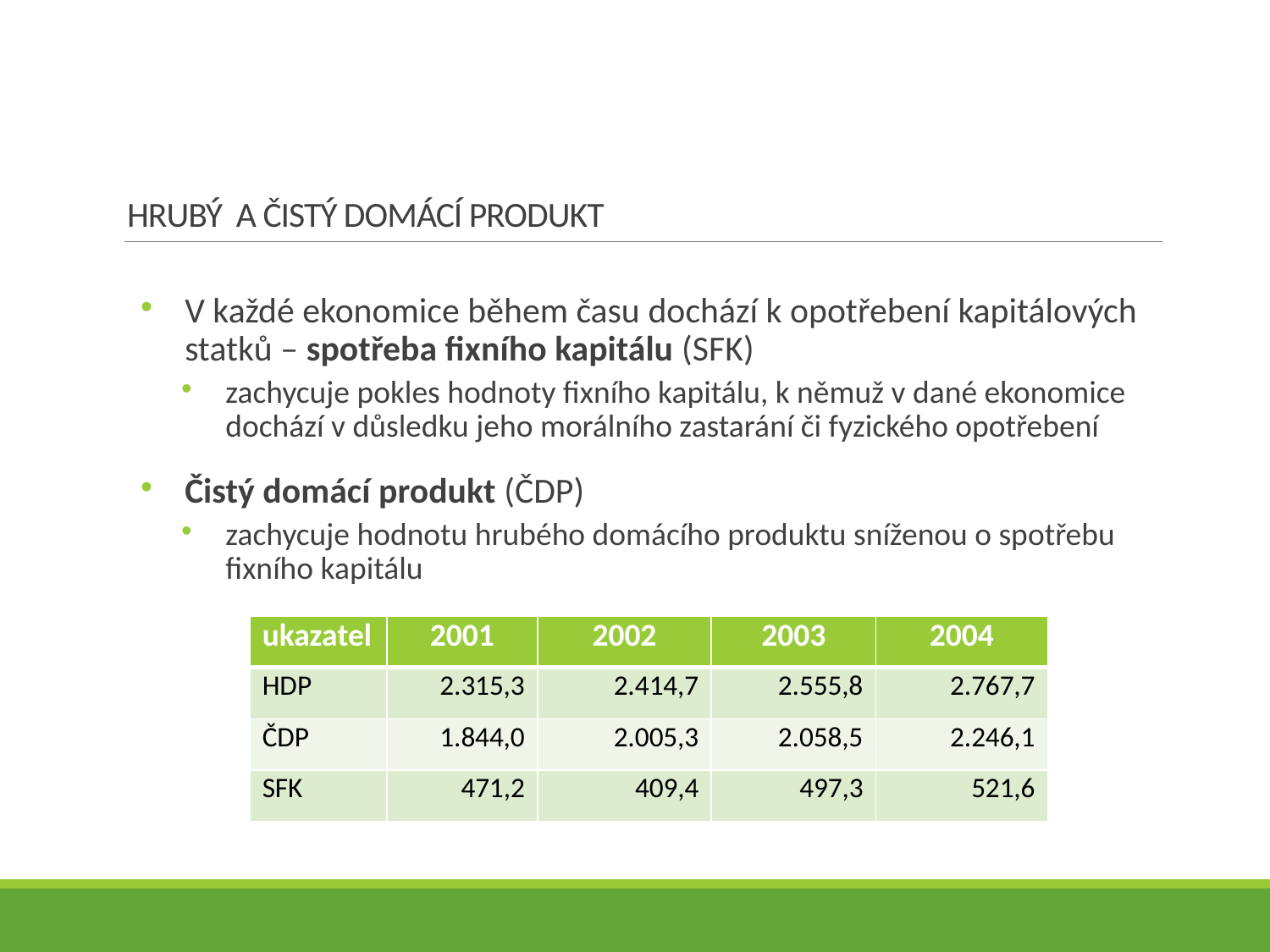

# Hrubý  a čistý domácí ProdukT
V každé ekonomice během času dochází k opotřebení kapitálových statků – spotřeba fixního kapitálu (SFK)
zachycuje pokles hodnoty fixního kapitálu, k němuž v dané ekonomice dochází v důsledku jeho morálního zastarání či fyzického opotřebení
Čistý domácí produkt (ČDP)
zachycuje hodnotu hrubého domácího produktu sníženou o spotřebu fixního kapitálu

| ukazatel | 2001 | 2002 | 2003 | 2004 |
| --- | --- | --- | --- | --- |
| HDP | 2.315,3 | 2.414,7 | 2.555,8 | 2.767,7 |
| ČDP | 1.844,0 | 2.005,3 | 2.058,5 | 2.246,1 |
| SFK | 471,2 | 409,4 | 497,3 | 521,6 |